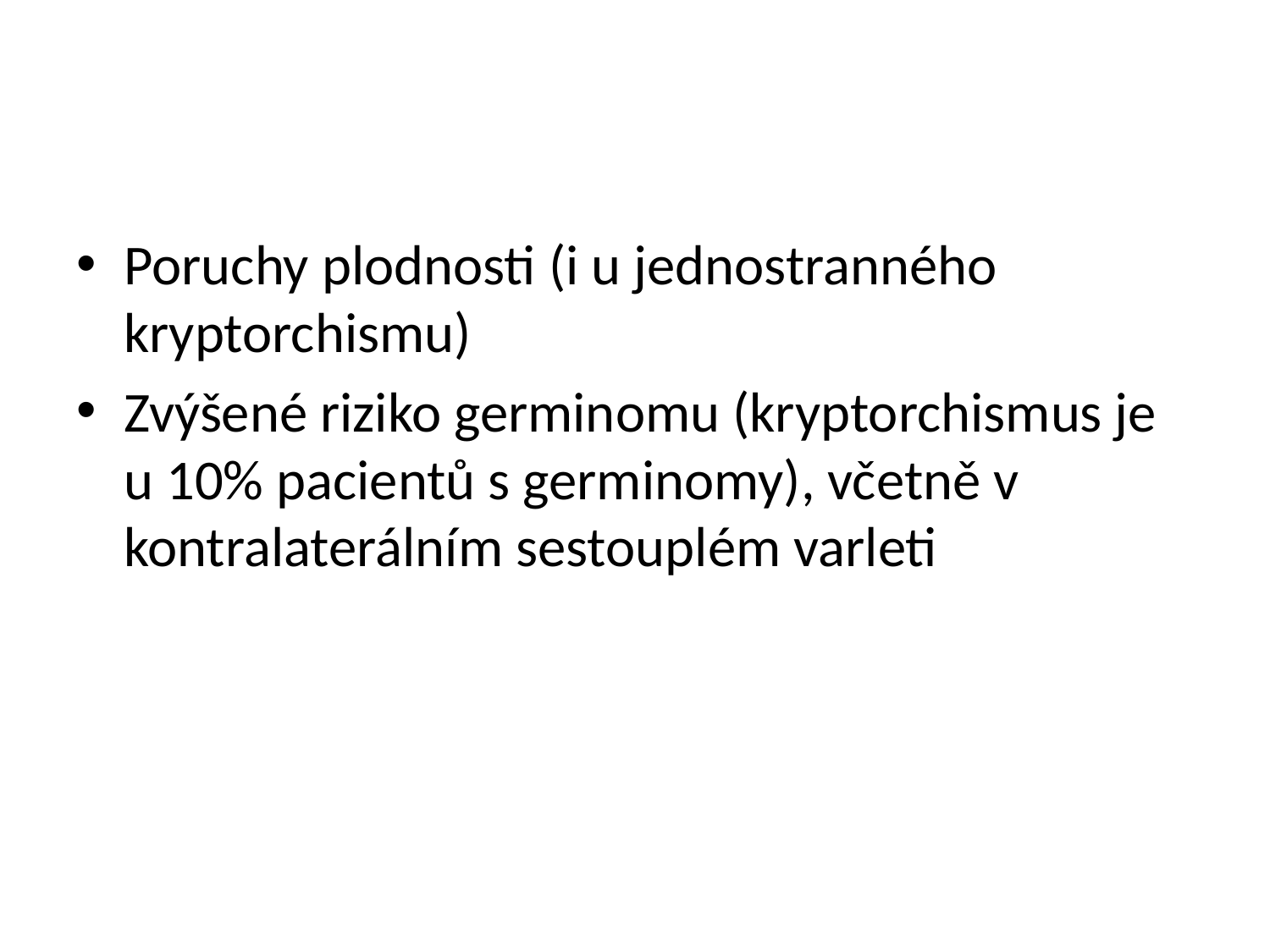

#
Poruchy plodnosti (i u jednostranného kryptorchismu)
Zvýšené riziko germinomu (kryptorchismus je u 10% pacientů s germinomy), včetně v kontralaterálním sestouplém varleti